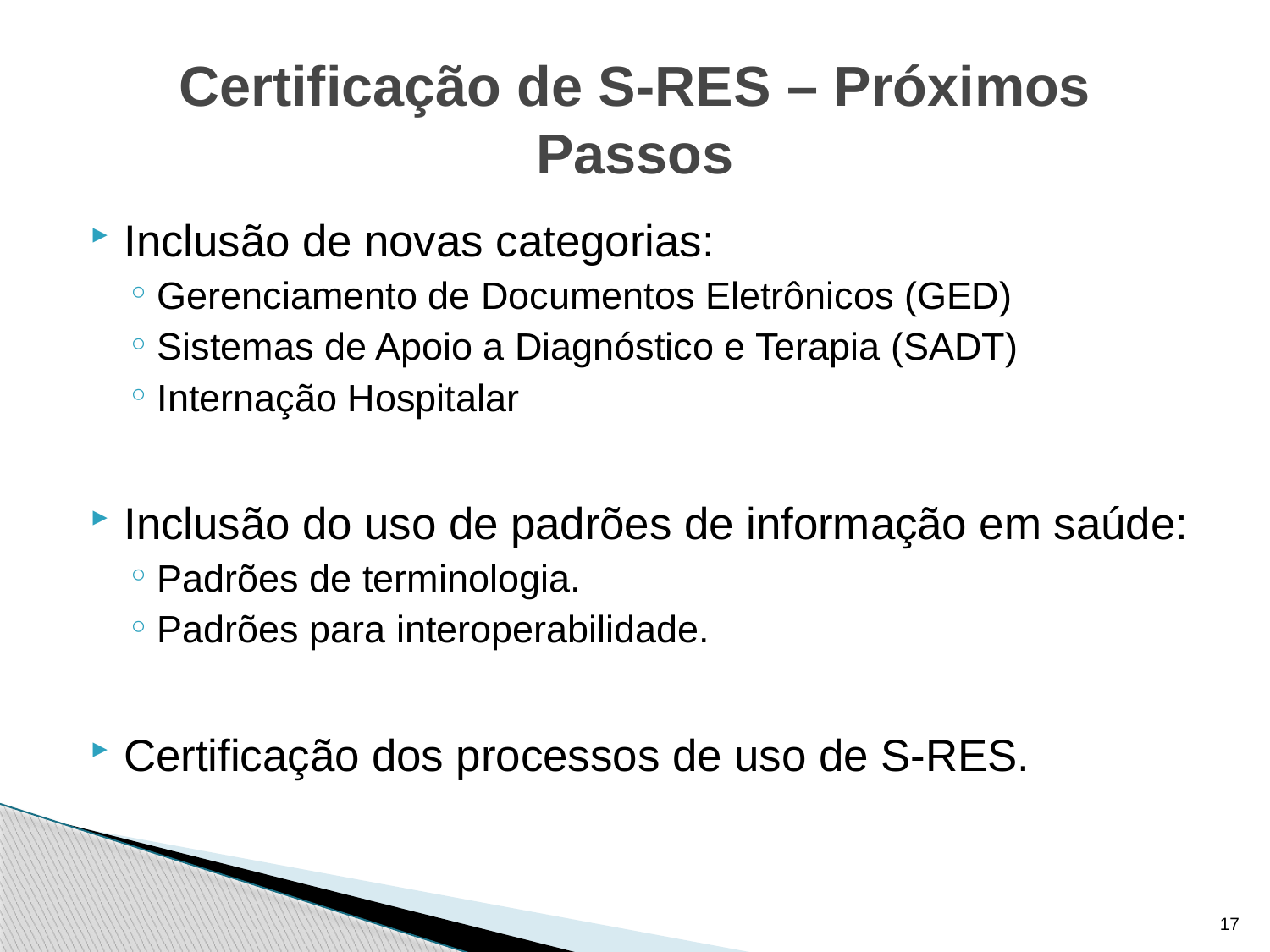

# Certificação de S-RES – Próximos Passos
Inclusão de novas categorias:
Gerenciamento de Documentos Eletrônicos (GED)
Sistemas de Apoio a Diagnóstico e Terapia (SADT)
Internação Hospitalar

Inclusão do uso de padrões de informação em saúde:
Padrões de terminologia.
Padrões para interoperabilidade.

Certificação dos processos de uso de S-RES.

17